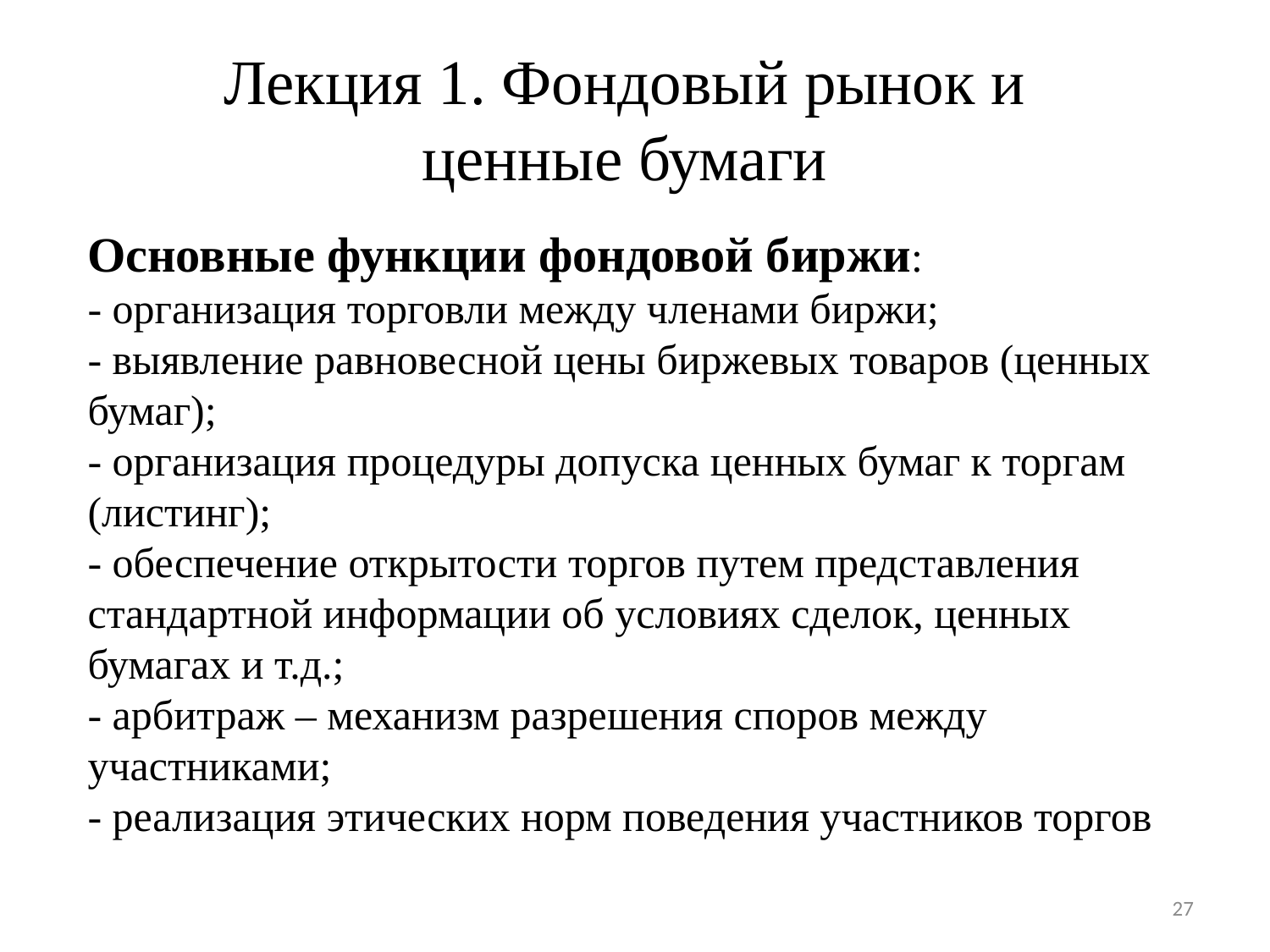

# Лекция 1. Фондовый рынок и ценные бумаги
Основные функции фондовой биржи:
- организация торговли между членами биржи;
- выявление равновесной цены биржевых товаров (ценных бумаг);
- организация процедуры допуска ценных бумаг к торгам (листинг);
- обеспечение открытости торгов путем представления стандартной информации об условиях сделок, ценных бумагах и т.д.;
- арбитраж – механизм разрешения споров между участниками;
- реализация этических норм поведения участников торгов
27